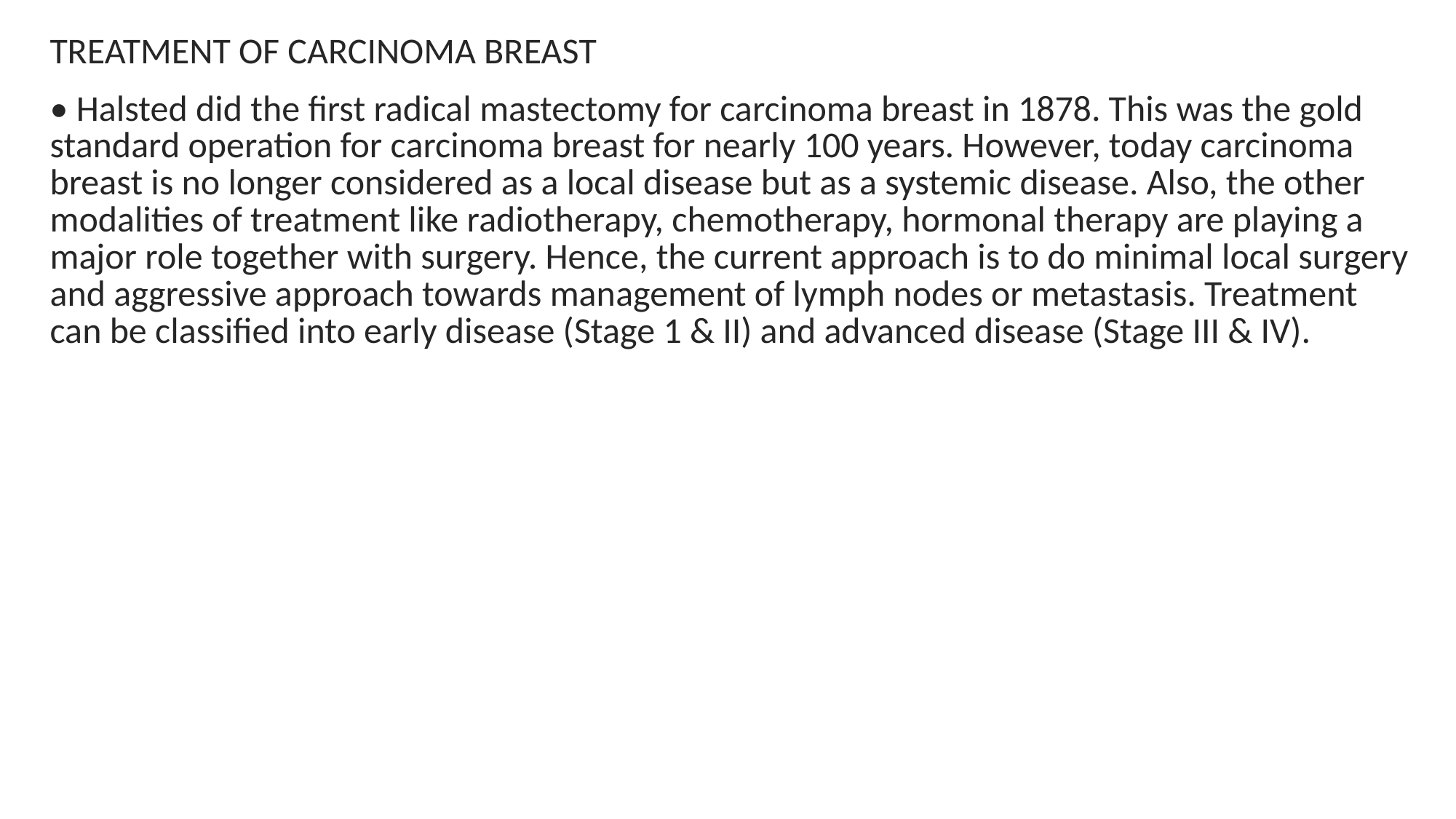

TREATMENT OF CARCINOMA BREAST
• Halsted did the first radical mastectomy for carcinoma breast in 1878. This was the gold standard operation for carcinoma breast for nearly 100 years. However, today carcinoma breast is no longer considered as a local disease but as a systemic disease. Also, the other modalities of treatment like radiotherapy, chemotherapy, hormonal therapy are playing a major role together with surgery. Hence, the current approach is to do minimal local surgery and aggressive approach towards man­agement of lymph nodes or metastasis. Treatment can be classified into early disease (Stage 1 & II) and ad­vanced disease (Stage III & IV).